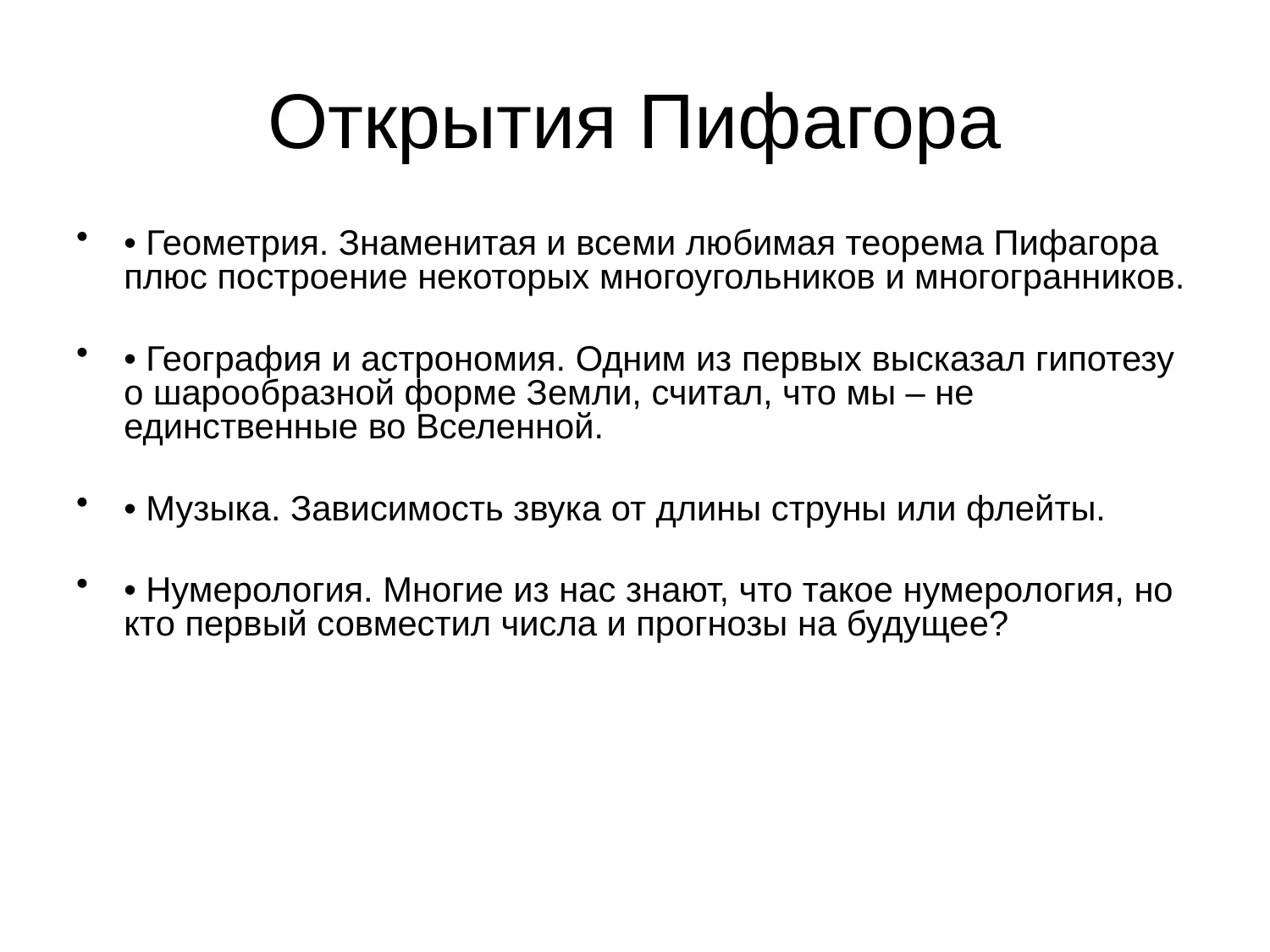

# Открытия Пифагора
• Геометрия. Знаменитая и всеми любимая теорема Пифагора плюс построение некоторых многоугольников и многогранников.

• География и астрономия. Одним из первых высказал гипотезу о шарообразной форме Земли, считал, что мы – не единственные во Вселенной.

• Музыка. Зависимость звука от длины струны или флейты.

• Нумерология. Многие из нас знают, что такое нумерология, но кто первый совместил числа и прогнозы на будущее?